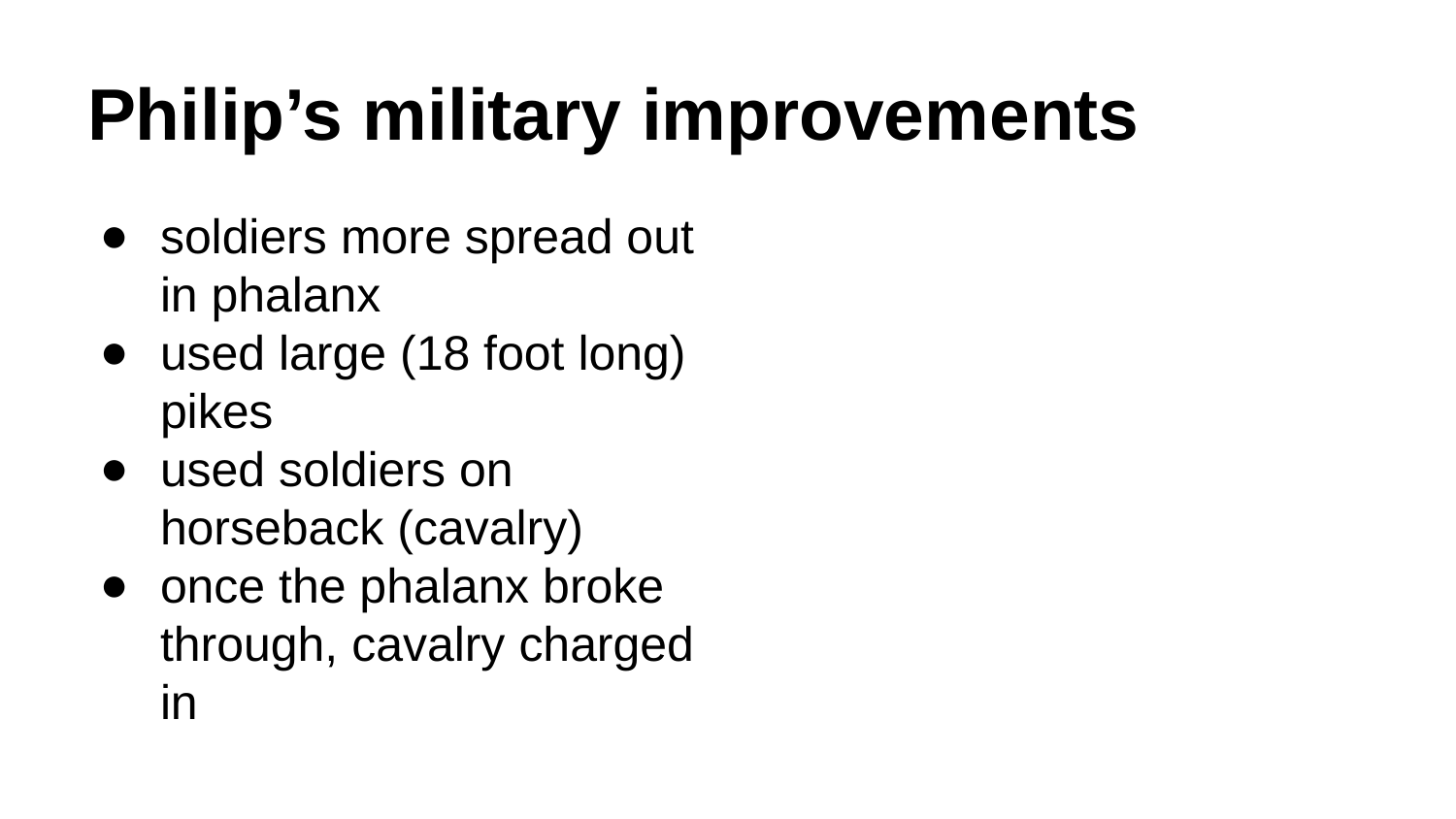

# Philip’s military improvements
soldiers more spread out in phalanx
used large (18 foot long) pikes
used soldiers on horseback (cavalry)
once the phalanx broke through, cavalry charged in